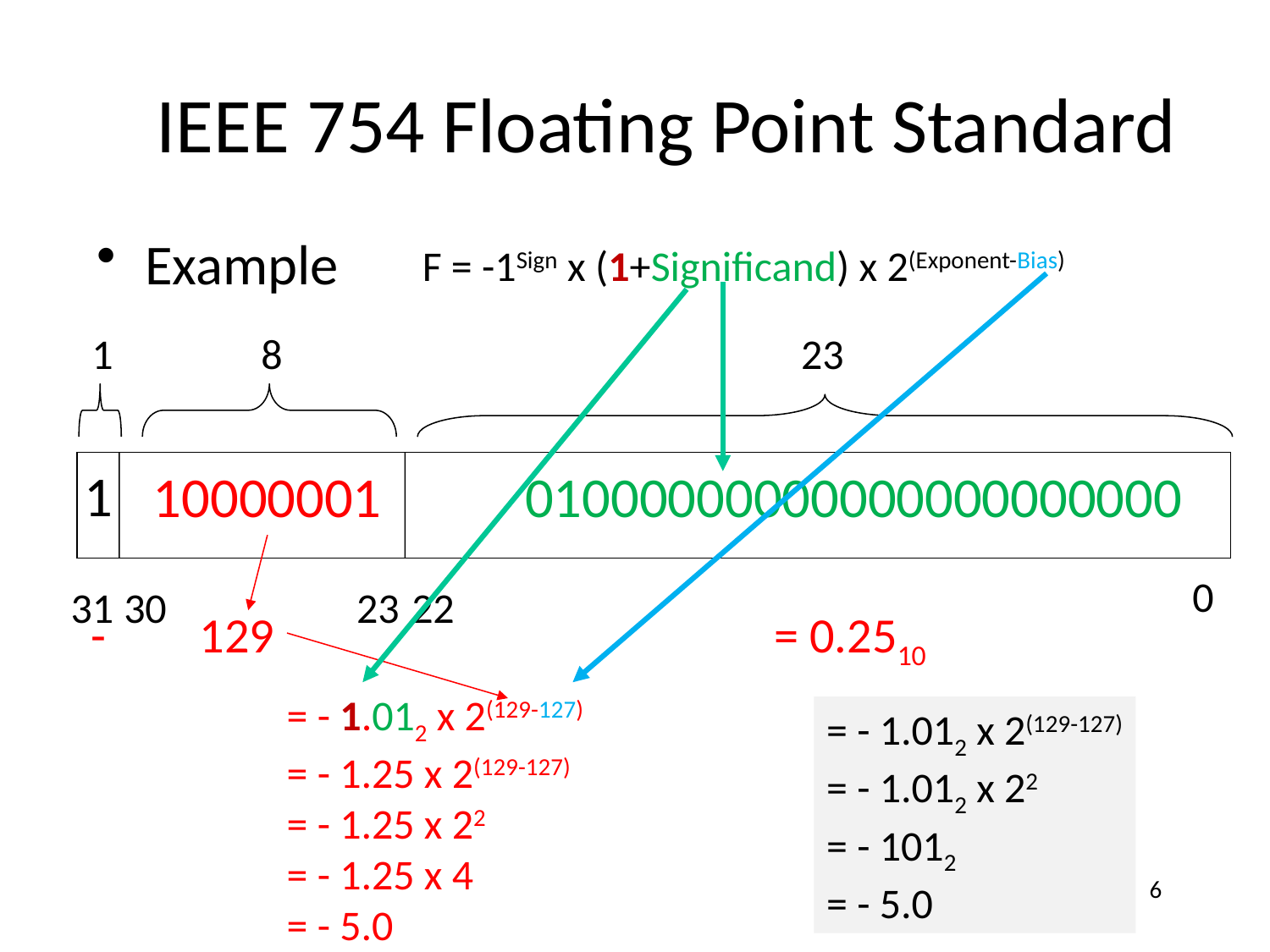

# IEEE 754 Floating Point Standard
Example
F = -1Sign x (1+Significand) x 2(Exponent-Bias)

1
8
23

1
10000001
01000000000000000000000
0
31
30
23
22
-
129
= 0.2510
= - 1.012 x 2(129-127)
= - 1.25 x 2(129-127)
= - 1.25 x 22
= - 1.25 x 4
= - 5.0
= - 1.012 x 2(129-127)
= - 1.012 x 22
= - 1012
= - 5.0
6